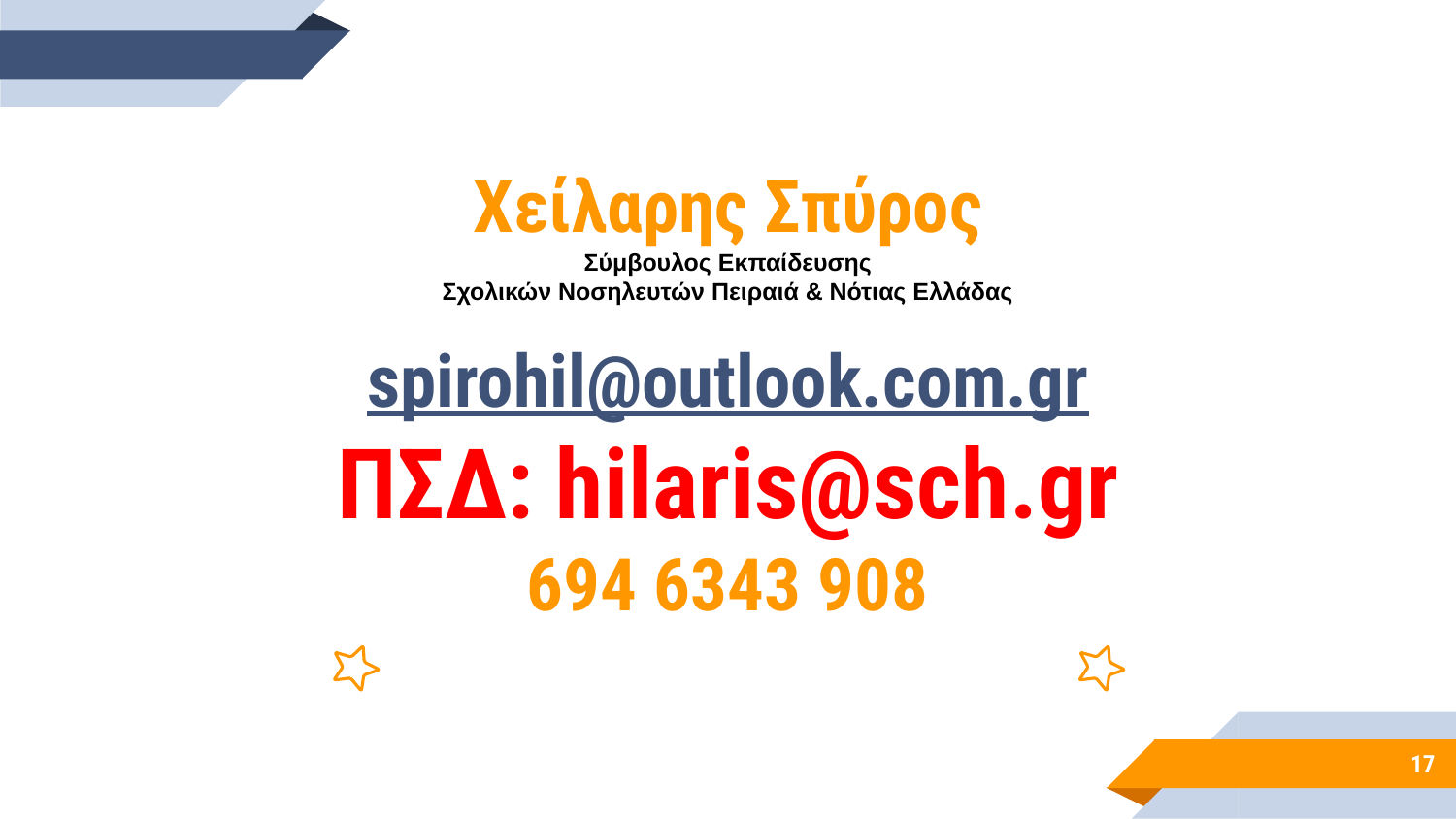

Χείλαρης Σπύρος
Σύμβουλος Εκπαίδευσης
Σχολικών Νοσηλευτών Πειραιά & Νότιας Ελλάδας
spirohil@outlook.com.gr
ΠΣΔ: hilaris@sch.gr
694 6343 908

17